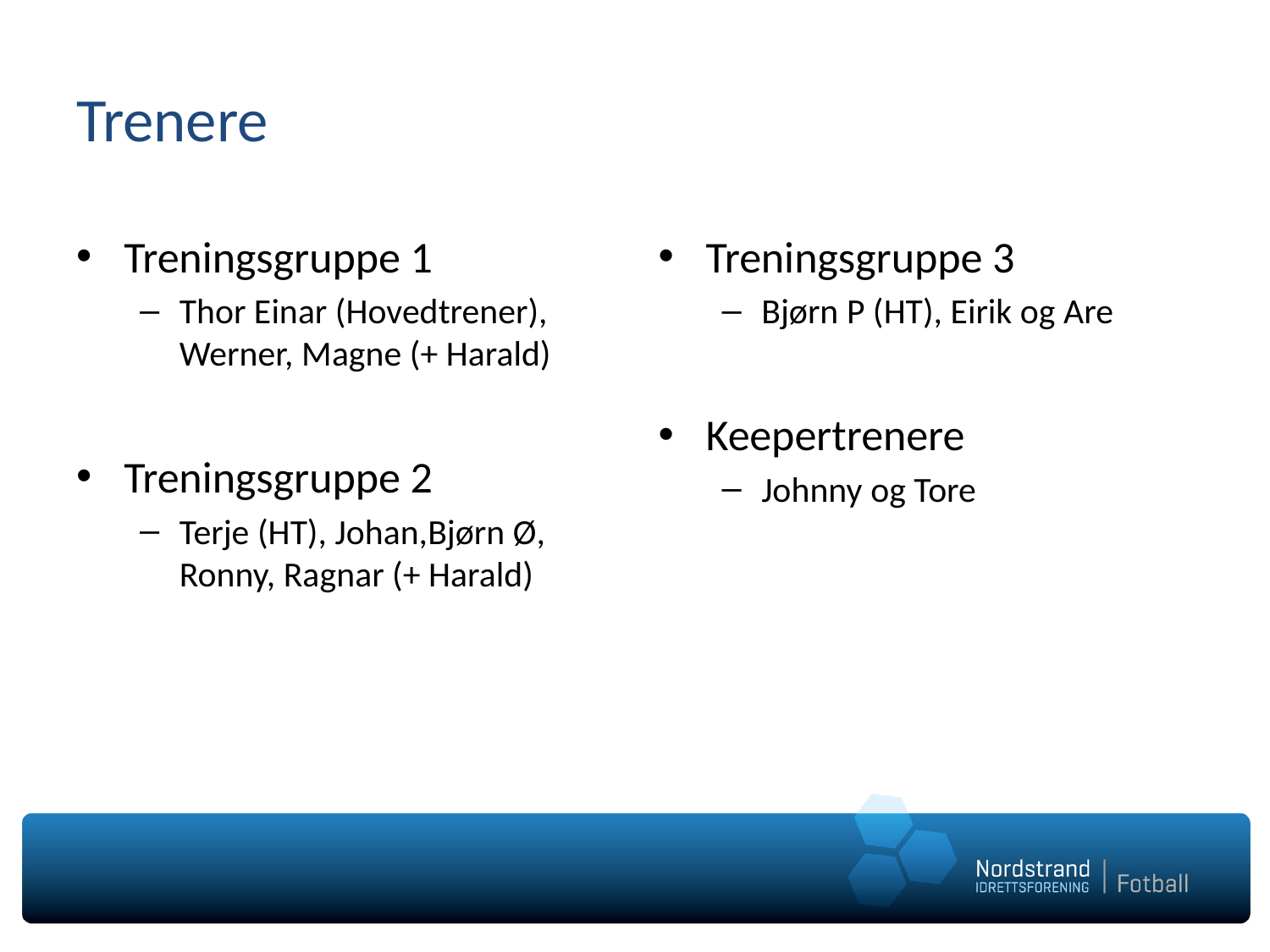

# Trenere
Treningsgruppe 1
Thor Einar (Hovedtrener), Werner, Magne (+ Harald)

Treningsgruppe 2
Terje (HT), Johan,Bjørn Ø, Ronny, Ragnar (+ Harald)

Treningsgruppe 3
Bjørn P (HT), Eirik og Are

Keepertrenere
Johnny og Tore